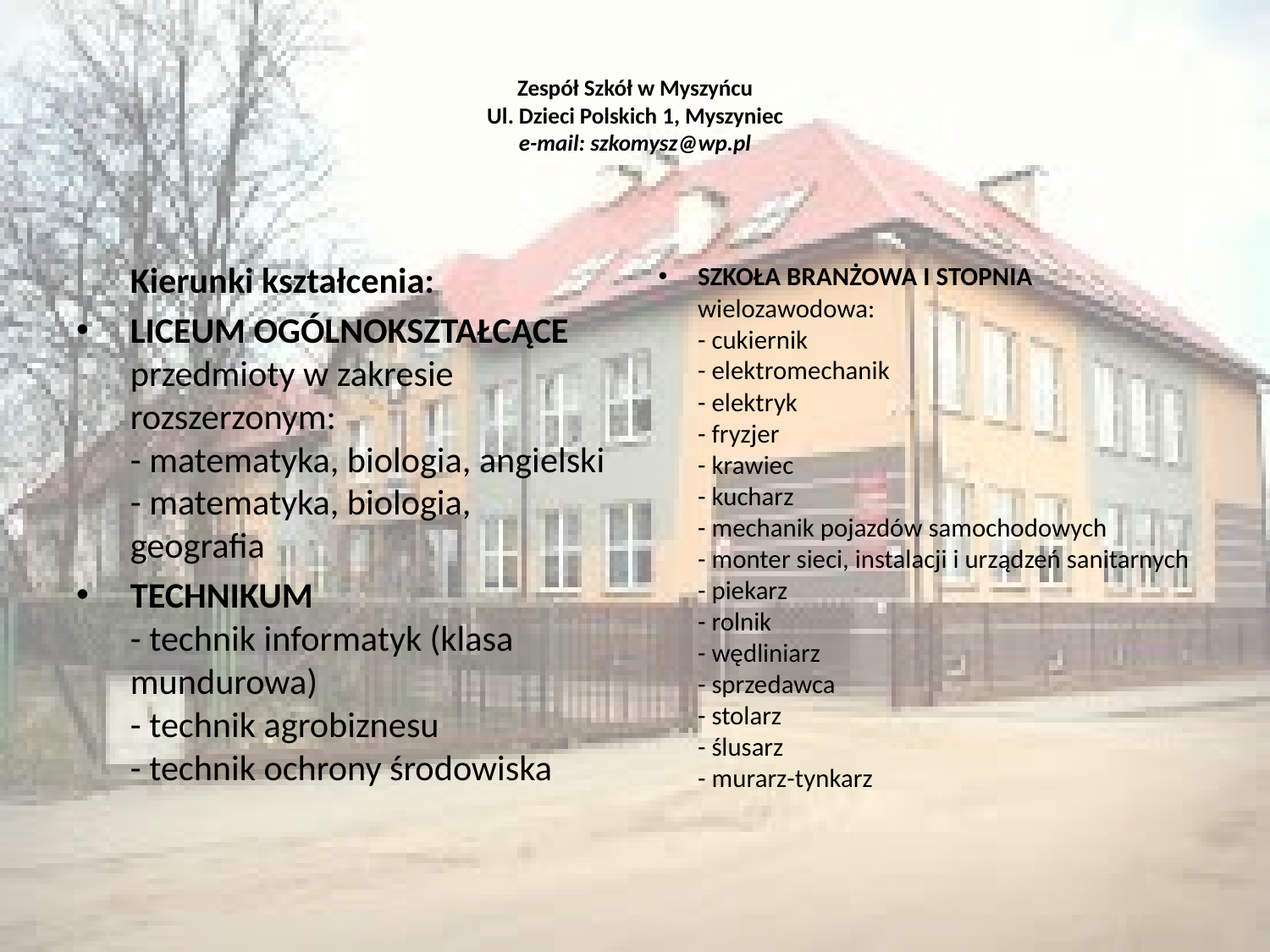

# Zespół Szkół w Myszyńcu Ul. Dzieci Polskich 1, Myszyniec e-mail: szkomysz@wp.pl

	Kierunki kształcenia:
LICEUM OGÓLNOKSZTAŁCĄCE
przedmioty w zakresie rozszerzonym:
- matematyka, biologia, angielski
- matematyka, biologia, geografia
TECHNIKUM
- technik informatyk (klasa mundurowa)
- technik agrobiznesu
- technik ochrony środowiska

SZKOŁA BRANŻOWA I STOPNIA
wielozawodowa:
- cukiernik
- elektromechanik
- elektryk
- fryzjer
- krawiec
- kucharz
- mechanik pojazdów samochodowych
- monter sieci, instalacji i urządzeń sanitarnych
- piekarz
- rolnik
- wędliniarz
- sprzedawca
- stolarz
- ślusarz
- murarz-tynkarz